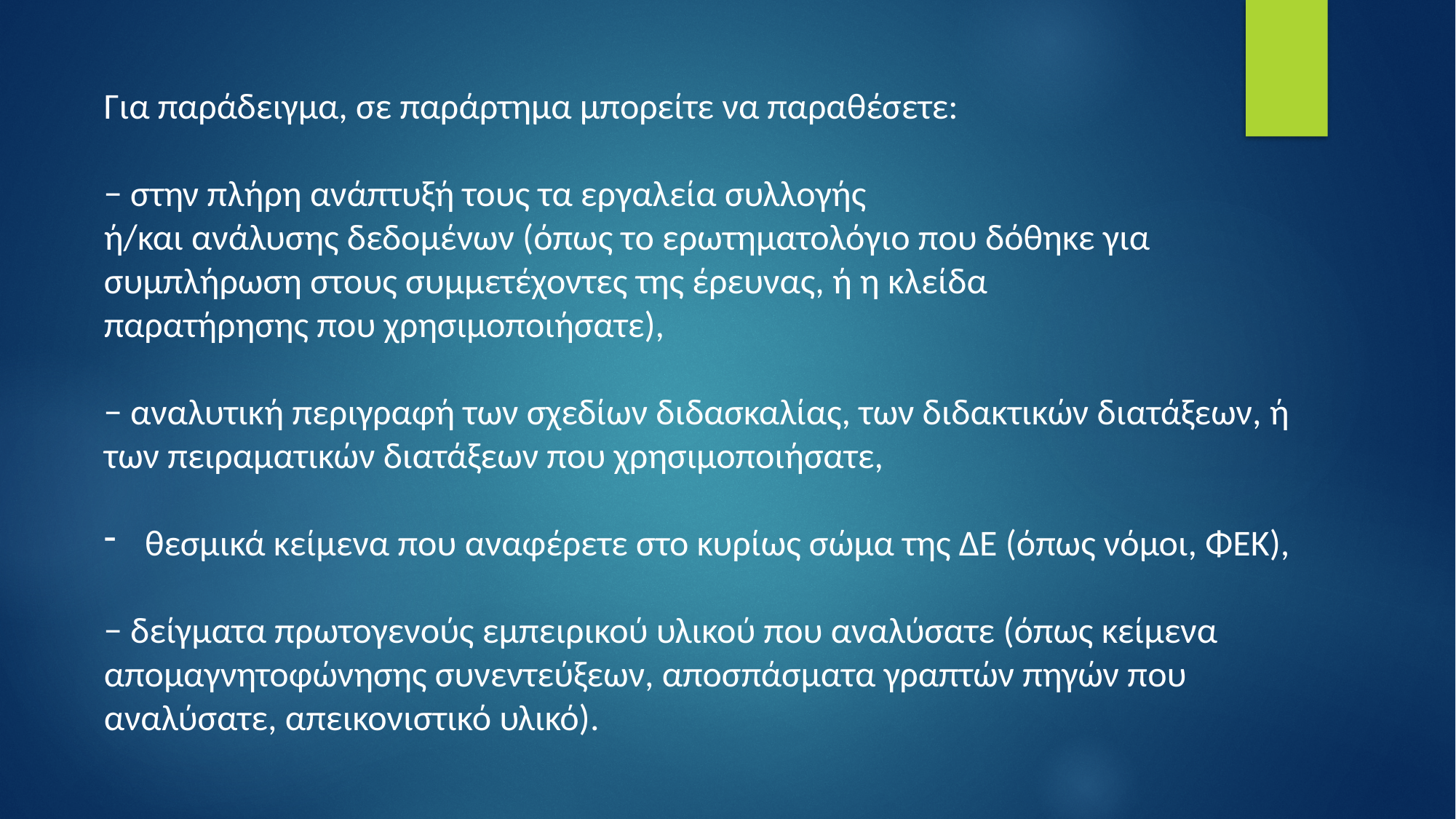

Για παράδειγμα, σε παράρτημα μπορείτε να παραθέσετε:

− στην πλήρη ανάπτυξή τους τα εργαλεία συλλογής
ή/και ανάλυσης δεδομένων (όπως το ερωτηματολόγιο που δόθηκε για συμπλήρωση στους συμμετέχοντες της έρευνας, ή η κλείδα
παρατήρησης που χρησιμοποιήσατε),

− αναλυτική περιγραφή των σχεδίων διδασκαλίας, των διδακτικών διατάξεων, ή των πειραματικών διατάξεων που χρησιμοποιήσατε,

θεσμικά κείμενα που αναφέρετε στο κυρίως σώμα της ΔΕ (όπως νόμοι, ΦΕΚ),

− δείγματα πρωτογενούς εμπειρικού υλικού που αναλύσατε (όπως κείμενα απομαγνητοφώνησης συνεντεύξεων, αποσπάσματα γραπτών πηγών που
αναλύσατε, απεικονιστικό υλικό).